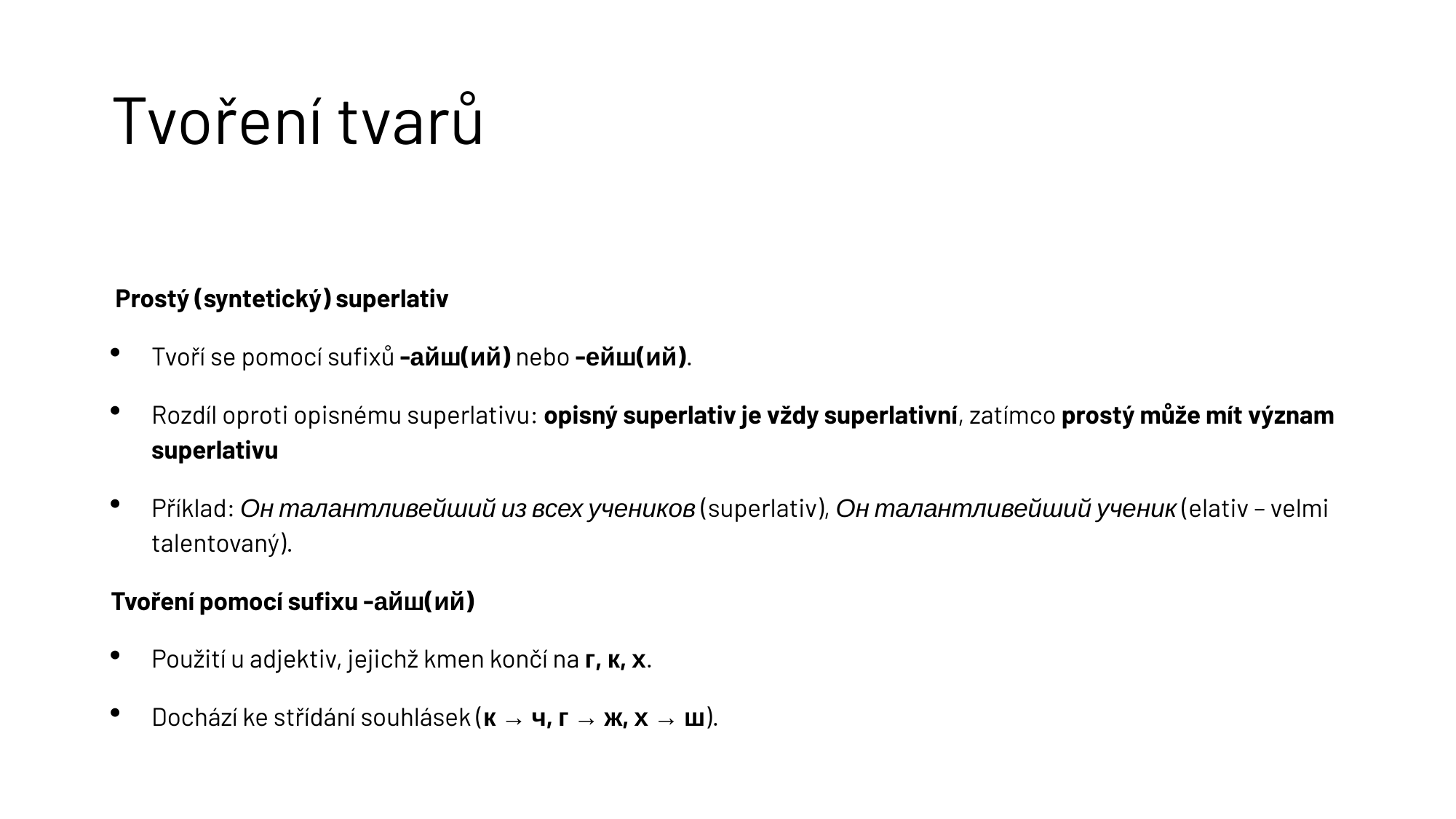

# Tvoření tvarů

 Prostý (syntetický) superlativ
Tvoří se pomocí sufixů -айш(ий) nebo -ейш(ий).
Rozdíl oproti opisnému superlativu: opisný superlativ je vždy superlativní, zatímco prostý může mít význam superlativu
Příklad: Он талантливейший из всех учеников (superlativ), Он талантливейший ученик (elativ – velmi talentovaný).
Tvoření pomocí sufixu -айш(ий)
Použití u adjektiv, jejichž kmen končí na г, к, х.
Dochází ke střídání souhlásek (к → ч, г → ж, х → ш).